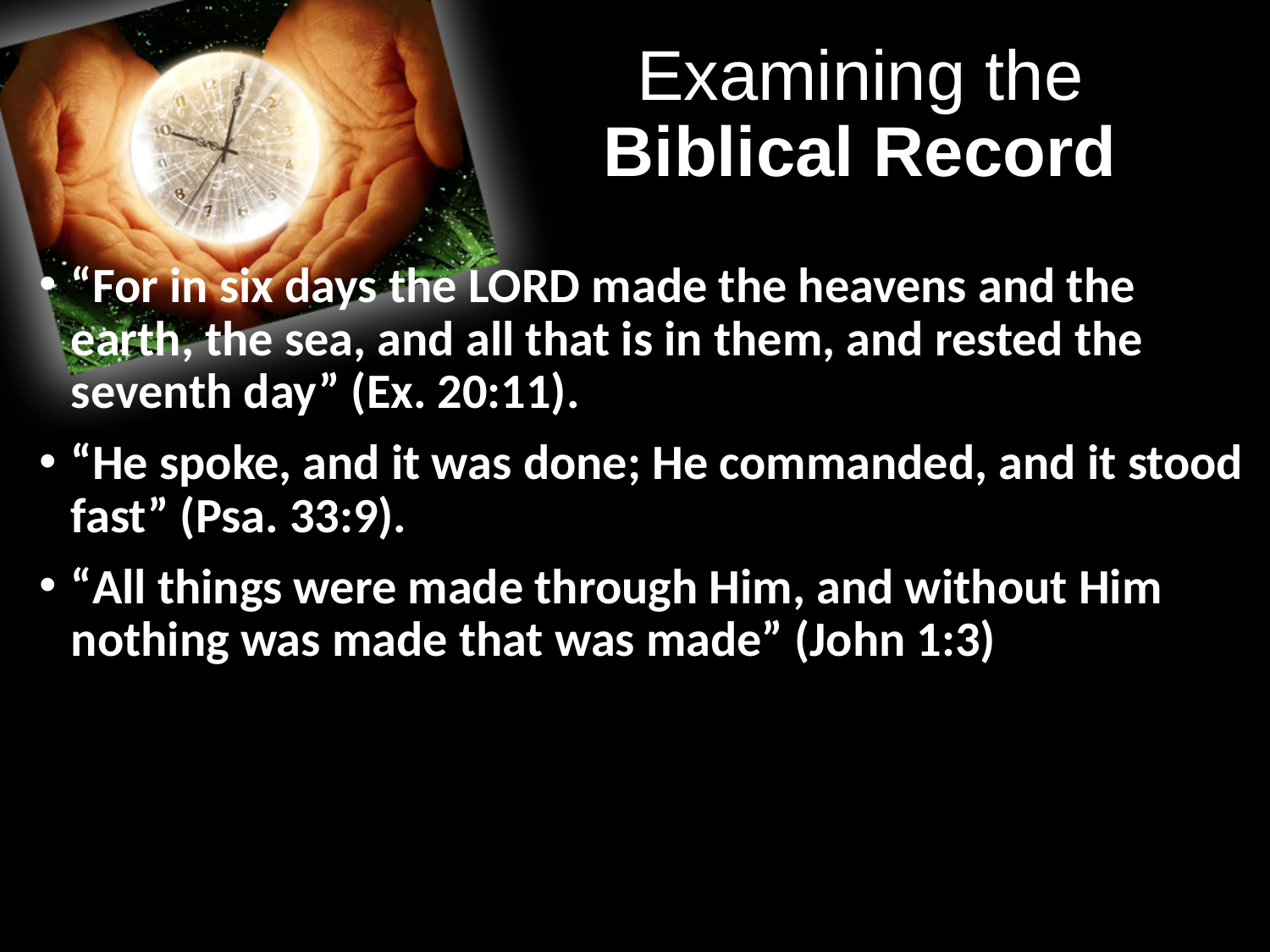

# Examining the Biblical Record
“For in six days the LORD made the heavens and the earth, the sea, and all that is in them, and rested the seventh day” (Ex. 20:11).
“He spoke, and it was done; He commanded, and it stood fast” (Psa. 33:9).
“All things were made through Him, and without Him nothing was made that was made” (John 1:3)